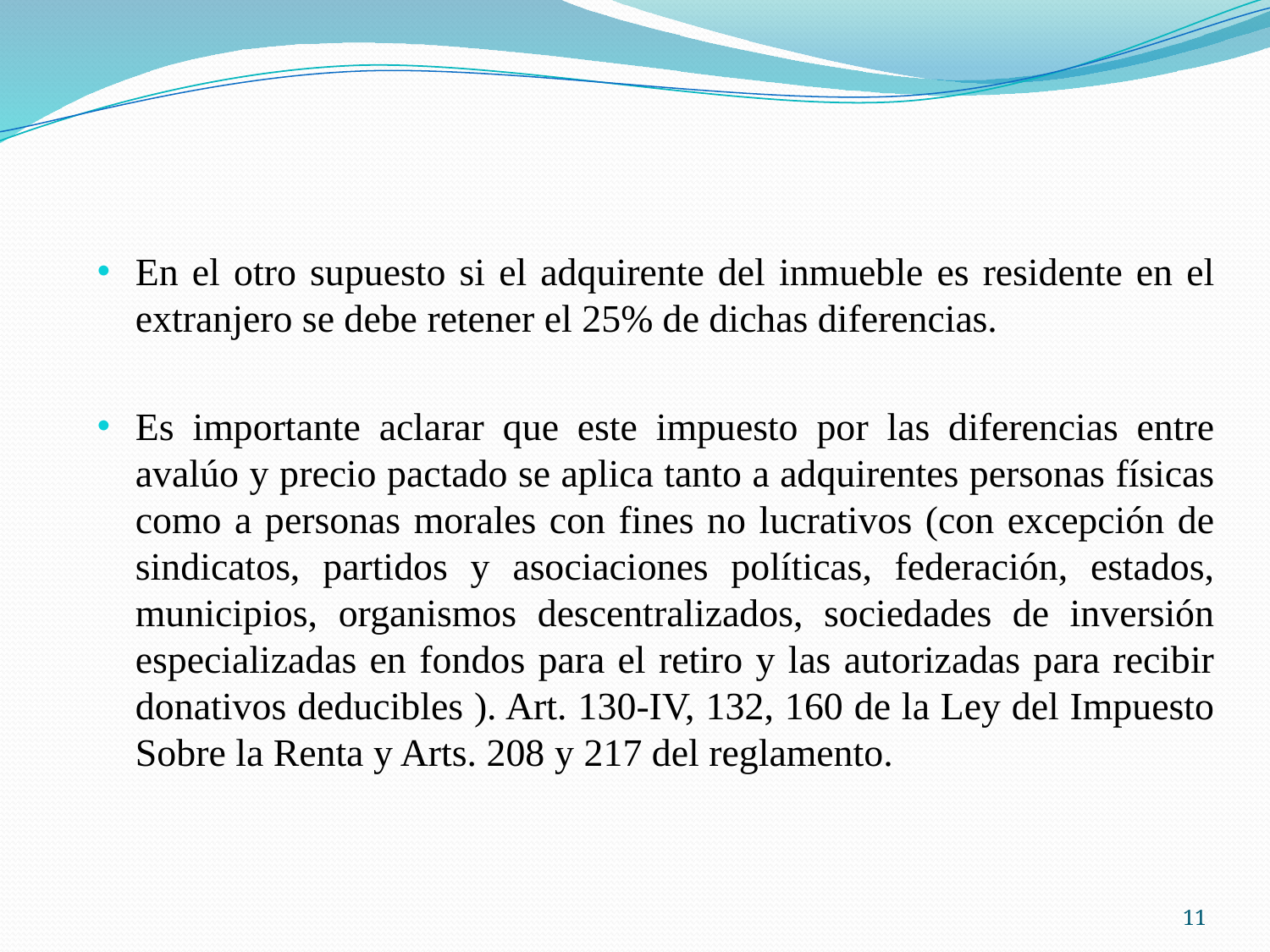

En el otro supuesto si el adquirente del inmueble es residente en el extranjero se debe retener el 25% de dichas diferencias.

Es importante aclarar que este impuesto por las diferencias entre avalúo y precio pactado se aplica tanto a adquirentes personas físicas como a personas morales con fines no lucrativos (con excepción de sindicatos, partidos y asociaciones políticas, federación, estados, municipios, organismos descentralizados, sociedades de inversión especializadas en fondos para el retiro y las autorizadas para recibir donativos deducibles ). Art. 130-IV, 132, 160 de la Ley del Impuesto Sobre la Renta y Arts. 208 y 217 del reglamento.

11